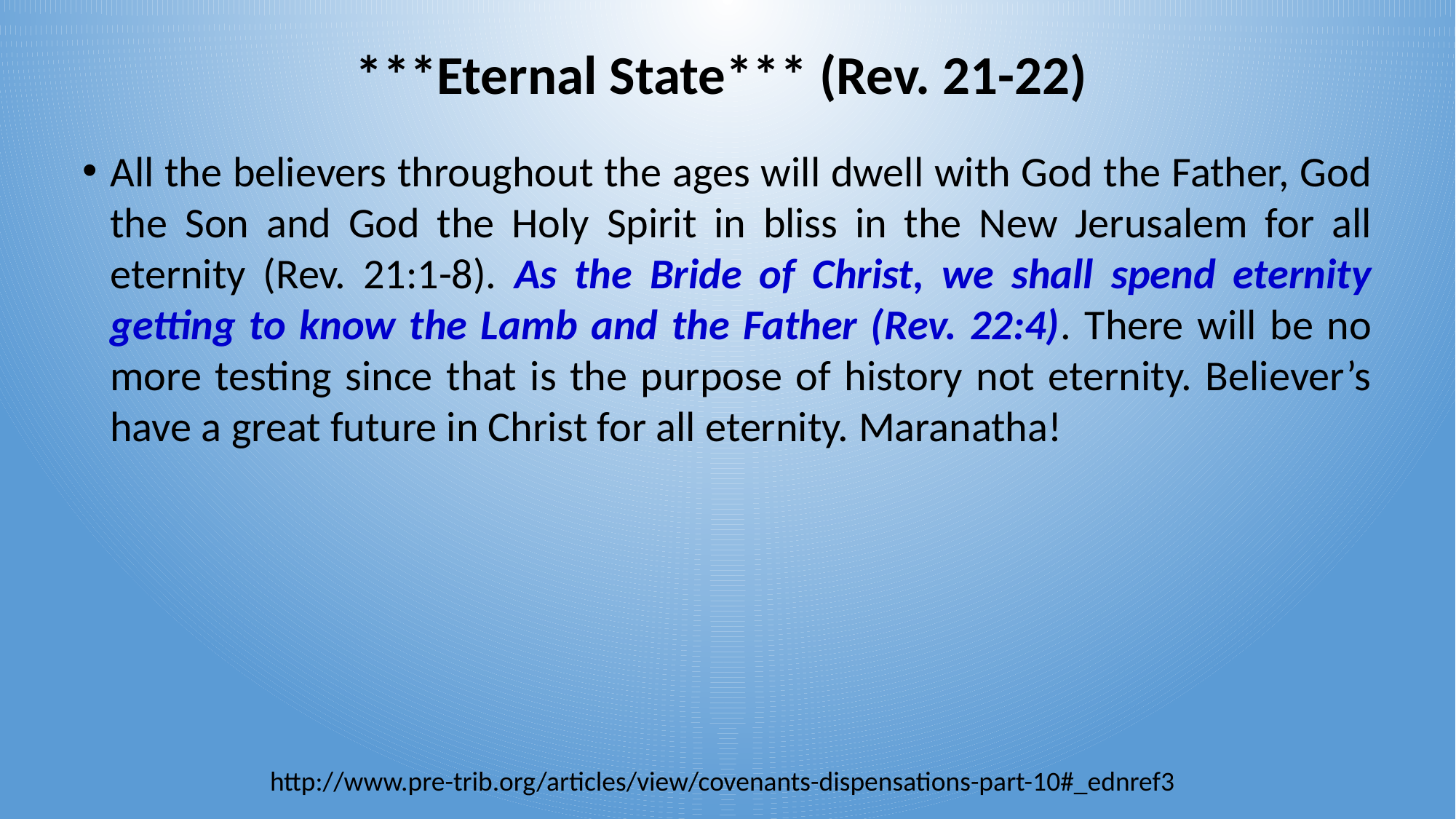

***Eternal State*** (Rev. 21-22)
All the believers throughout the ages will dwell with God the Father, God the Son and God the Holy Spirit in bliss in the New Jerusalem for all eternity (Rev. 21:1-8). As the Bride of Christ, we shall spend eternity getting to know the Lamb and the Father (Rev. 22:4). There will be no more testing since that is the purpose of history not eternity. Believer’s have a great future in Christ for all eternity. Maranatha!
http://www.pre-trib.org/articles/view/covenants-dispensations-part-10#_ednref3